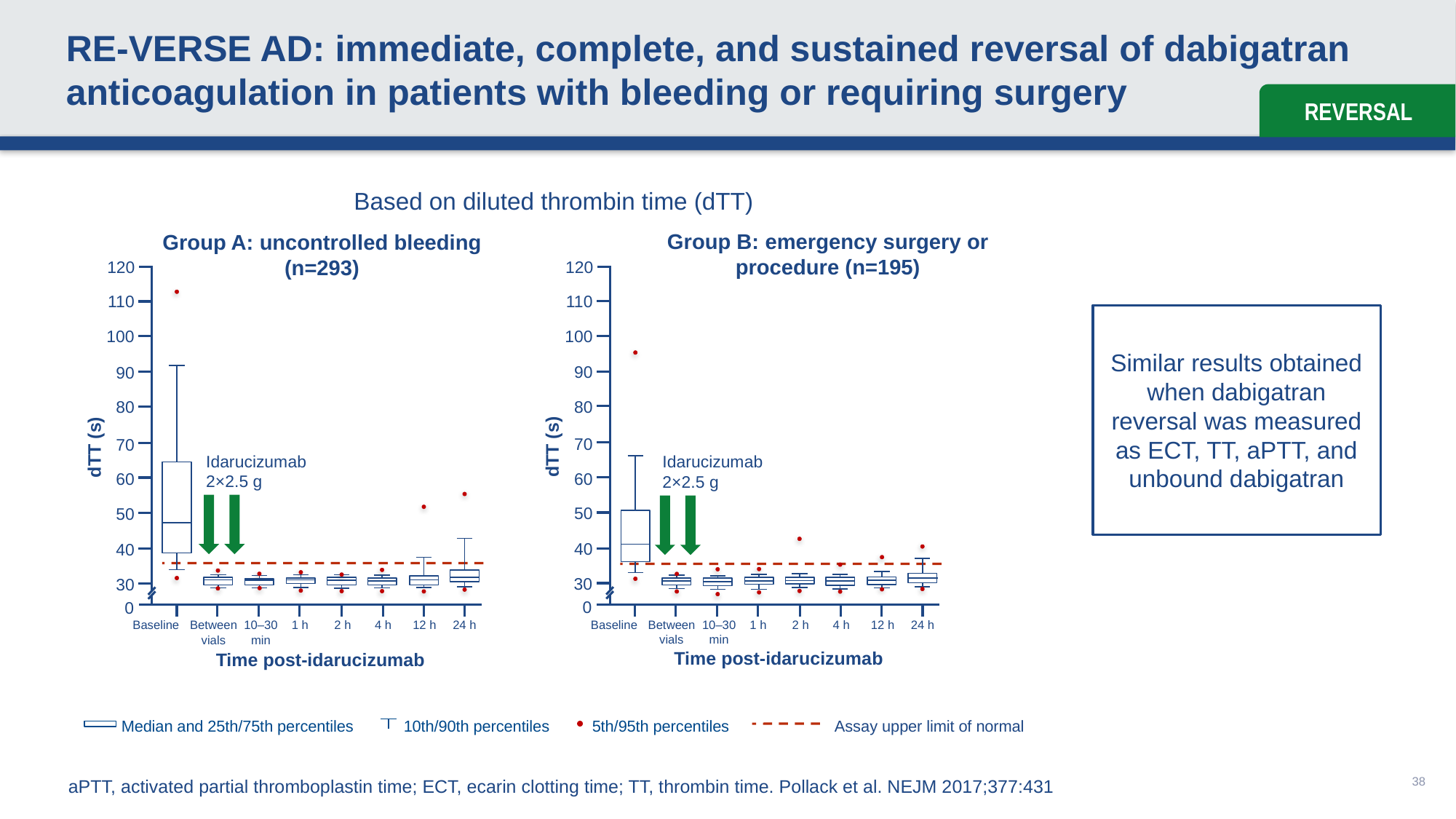

# RE-VERSE AD: immediate, complete, and sustained reversal of dabigatran anticoagulation in patients with bleeding or requiring surgery
Based on diluted thrombin time (dTT)
Group A: uncontrolled bleeding (n=293)
Group B: emergency surgery or procedure (n=195)
120

110
100
90

80
dTT (s)
70
Idarucizumab
2×2.5 g

60
50
40

30

0
Baseline
Between
vials
10–30
min
1 h
2 h
4 h
12 h
24 h
120
110
100

90
80
70
Idarucizumab
2×2.5 g

60
50
40

30

0
Baseline
Between
vials
10–30
min
1 h
2 h
4 h
12 h
24 h
Time post-idarucizumab
Similar results obtained when dabigatran reversal was measured as ECT, TT, aPTT, and unbound dabigatran
dTT (s)
Time post-idarucizumab
Median and 25th/75th percentiles
10th/90th percentiles
5th/95th percentiles
Assay upper limit of normal

38
aPTT, activated partial thromboplastin time; ECT, ecarin clotting time; TT, thrombin time. Pollack et al. NEJM 2017;377:431